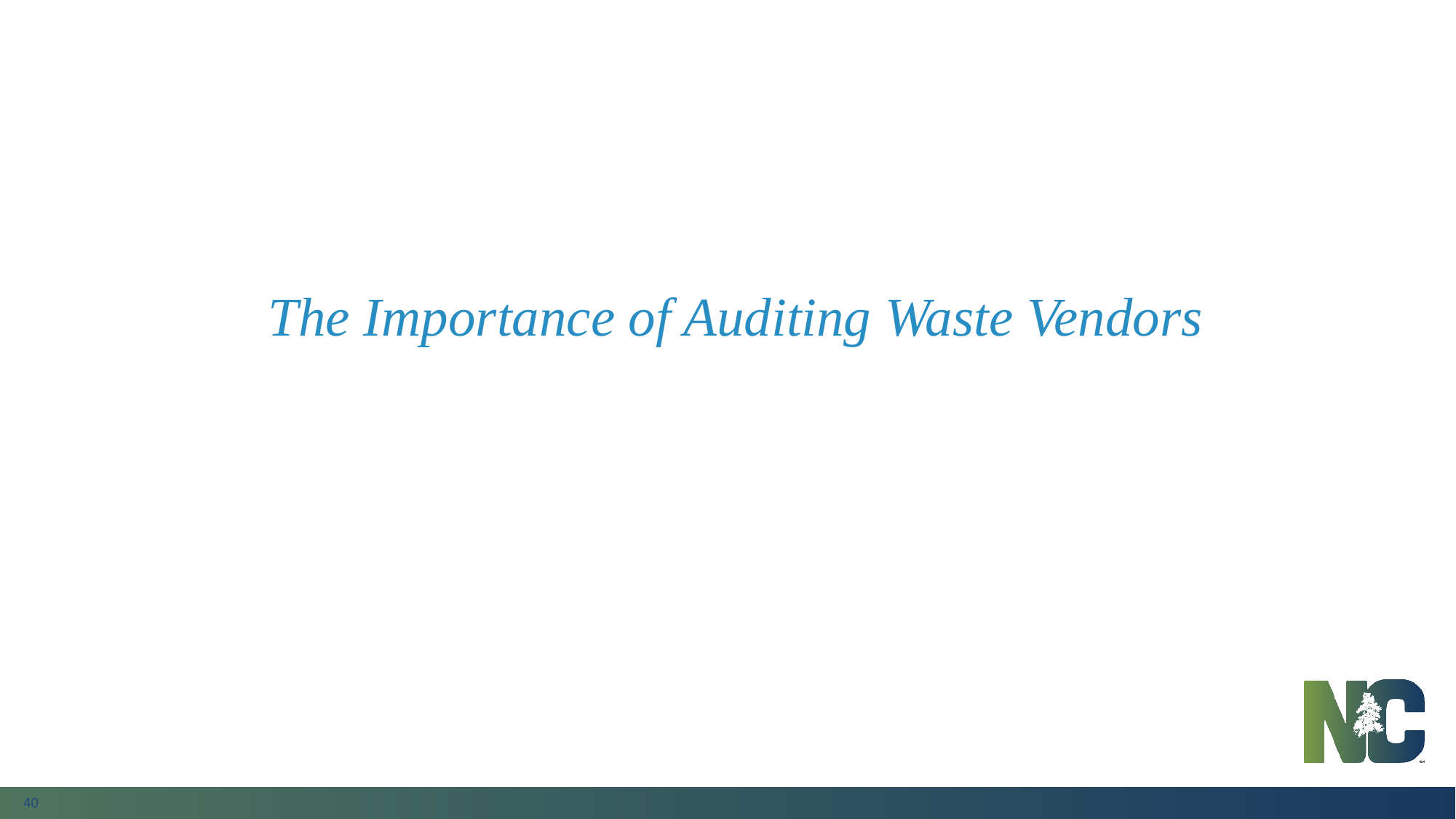

# The Importance of Auditing Waste Vendors
40